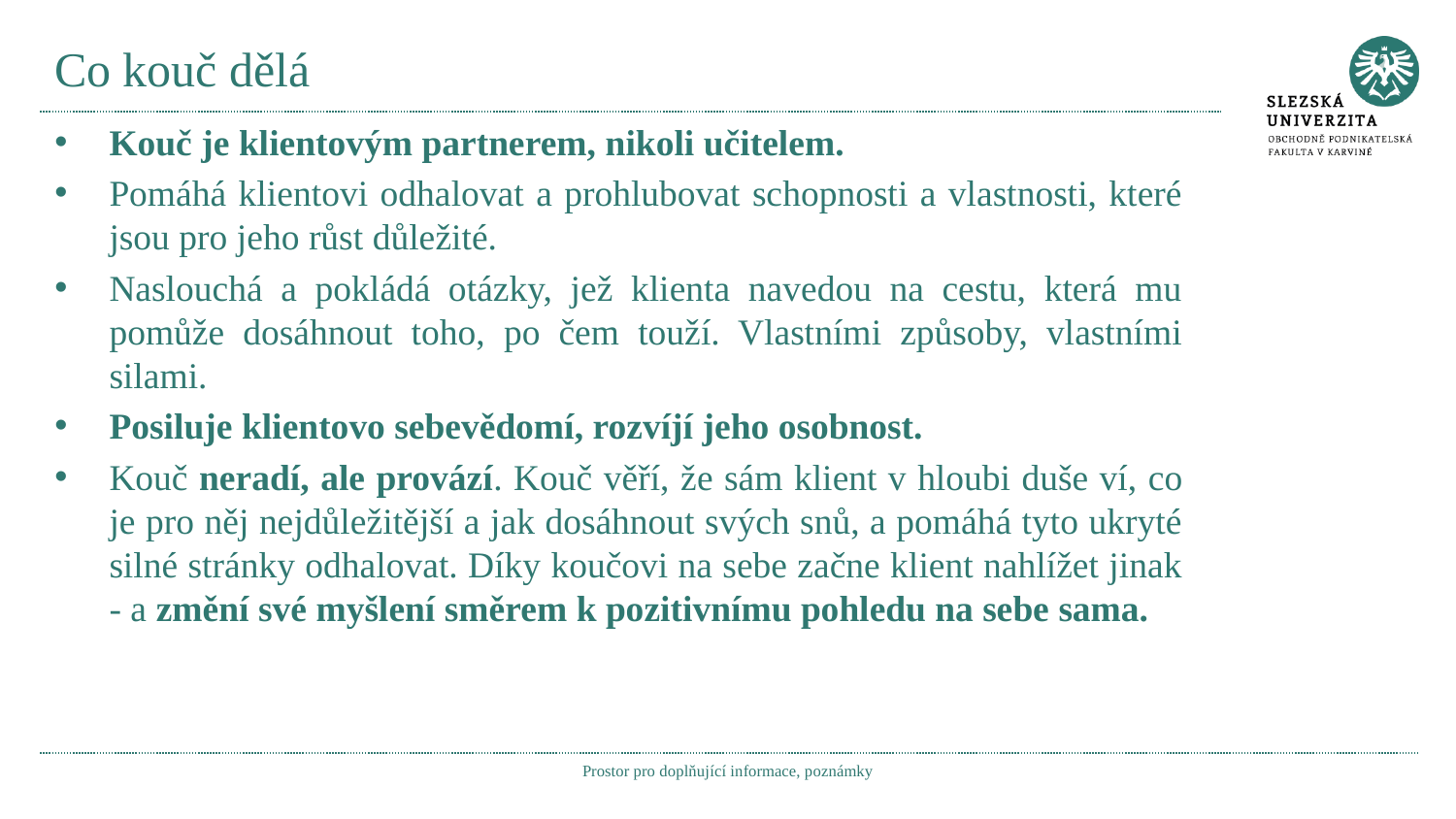

# Co kouč dělá
Kouč je klientovým partnerem, nikoli učitelem.
Pomáhá klientovi odhalovat a prohlubovat schopnosti a vlastnosti, které jsou pro jeho růst důležité.
Naslouchá a pokládá otázky, jež klienta navedou na cestu, která mu pomůže dosáhnout toho, po čem touží. Vlastními způsoby, vlastními silami.
Posiluje klientovo sebevědomí, rozvíjí jeho osobnost.
Kouč neradí, ale provází. Kouč věří, že sám klient v hloubi duše ví, co je pro něj nejdůležitější a jak dosáhnout svých snů, a pomáhá tyto ukryté silné stránky odhalovat. Díky koučovi na sebe začne klient nahlížet jinak - a změní své myšlení směrem k pozitivnímu pohledu na sebe sama.

Prostor pro doplňující informace, poznámky